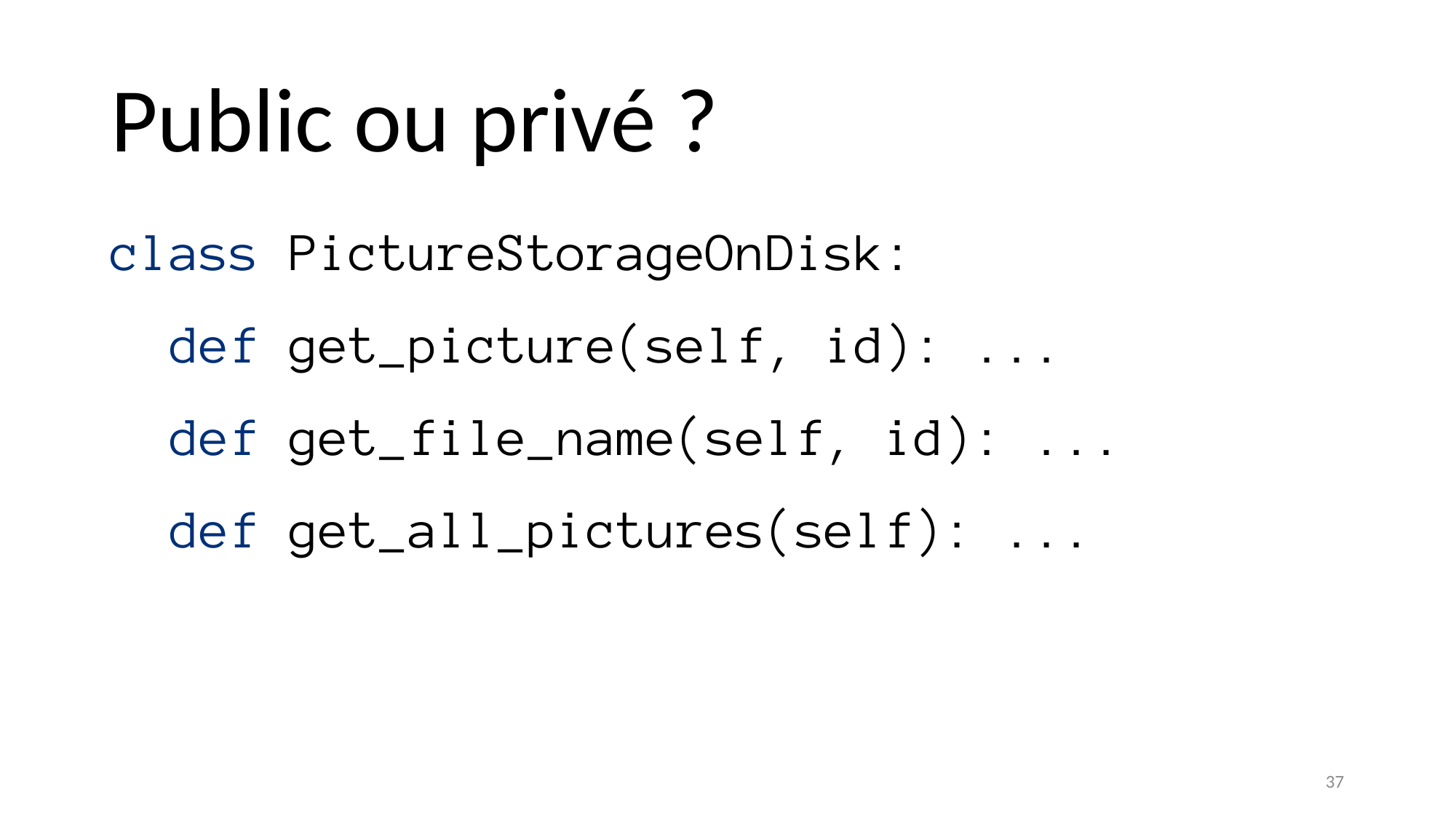

# Public ou privé ?
class PictureStorageOnDisk:
  def get_picture(self, id): ...
  def get_file_name(self, id): ...
  def get_all_pictures(self): ...

37